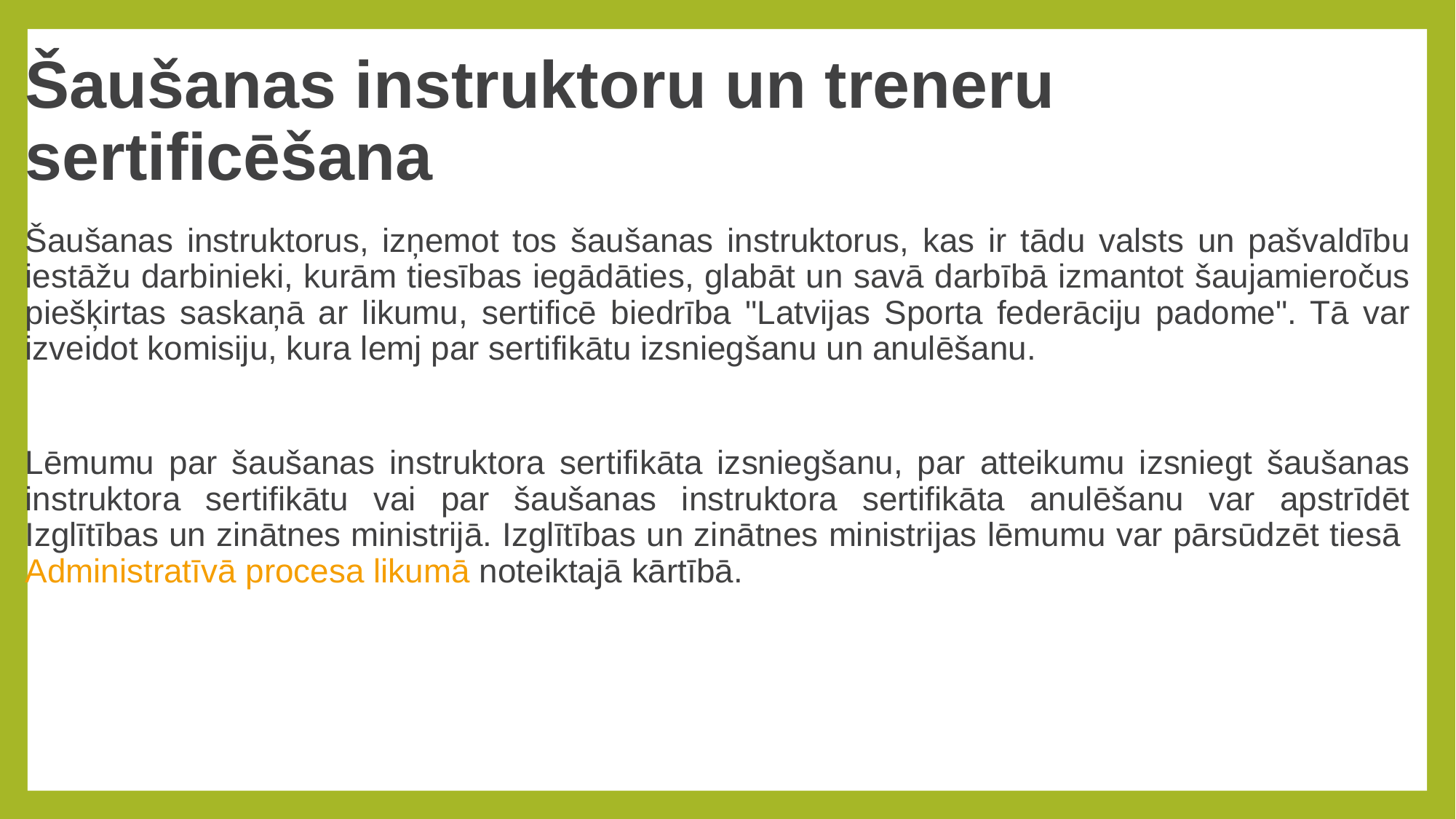

# Šaušanas instruktoru un treneru sertificēšana
Šaušanas instruktorus, izņemot tos šaušanas instruktorus, kas ir tādu valsts un pašvaldību iestāžu darbinieki, kurām tiesības iegādāties, glabāt un savā darbībā izmantot šaujamieročus piešķirtas saskaņā ar likumu, sertificē biedrība "Latvijas Sporta federāciju padome". Tā var izveidot komisiju, kura lemj par sertifikātu izsniegšanu un anulēšanu.

Lēmumu par šaušanas instruktora sertifikāta izsniegšanu, par atteikumu izsniegt šaušanas instruktora sertifikātu vai par šaušanas instruktora sertifikāta anulēšanu var apstrīdēt Izglītības un zinātnes ministrijā. Izglītības un zinātnes ministrijas lēmumu var pārsūdzēt tiesā Administratīvā procesa likumā noteiktajā kārtībā.